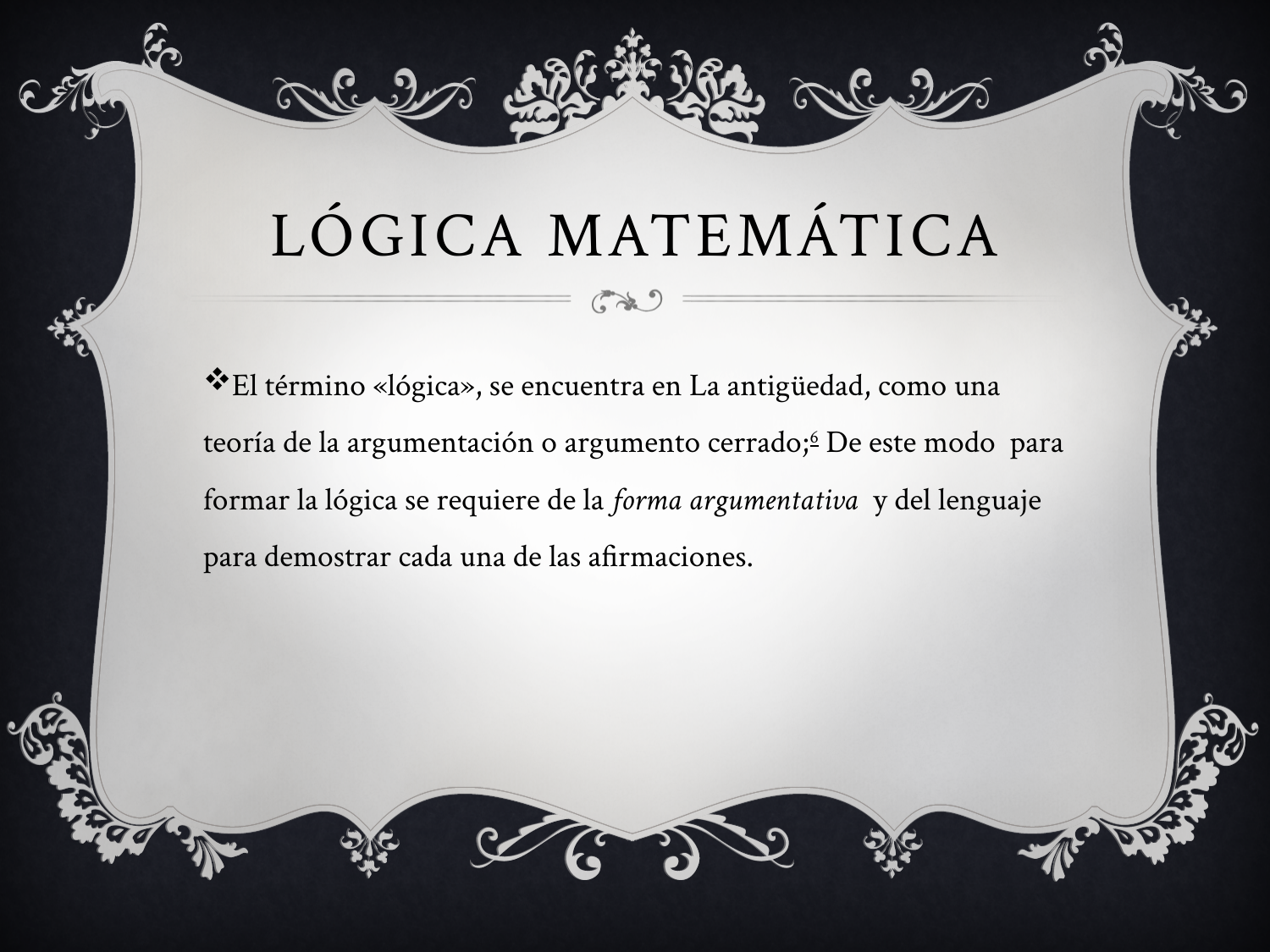

# Lógica matemática
El término «lógica», se encuentra en La antigüedad, como una teoría de la argumentación o argumento cerrado;6 De este modo  para formar la lógica se requiere de la forma argumentativa  y del lenguaje para demostrar cada una de las afirmaciones.